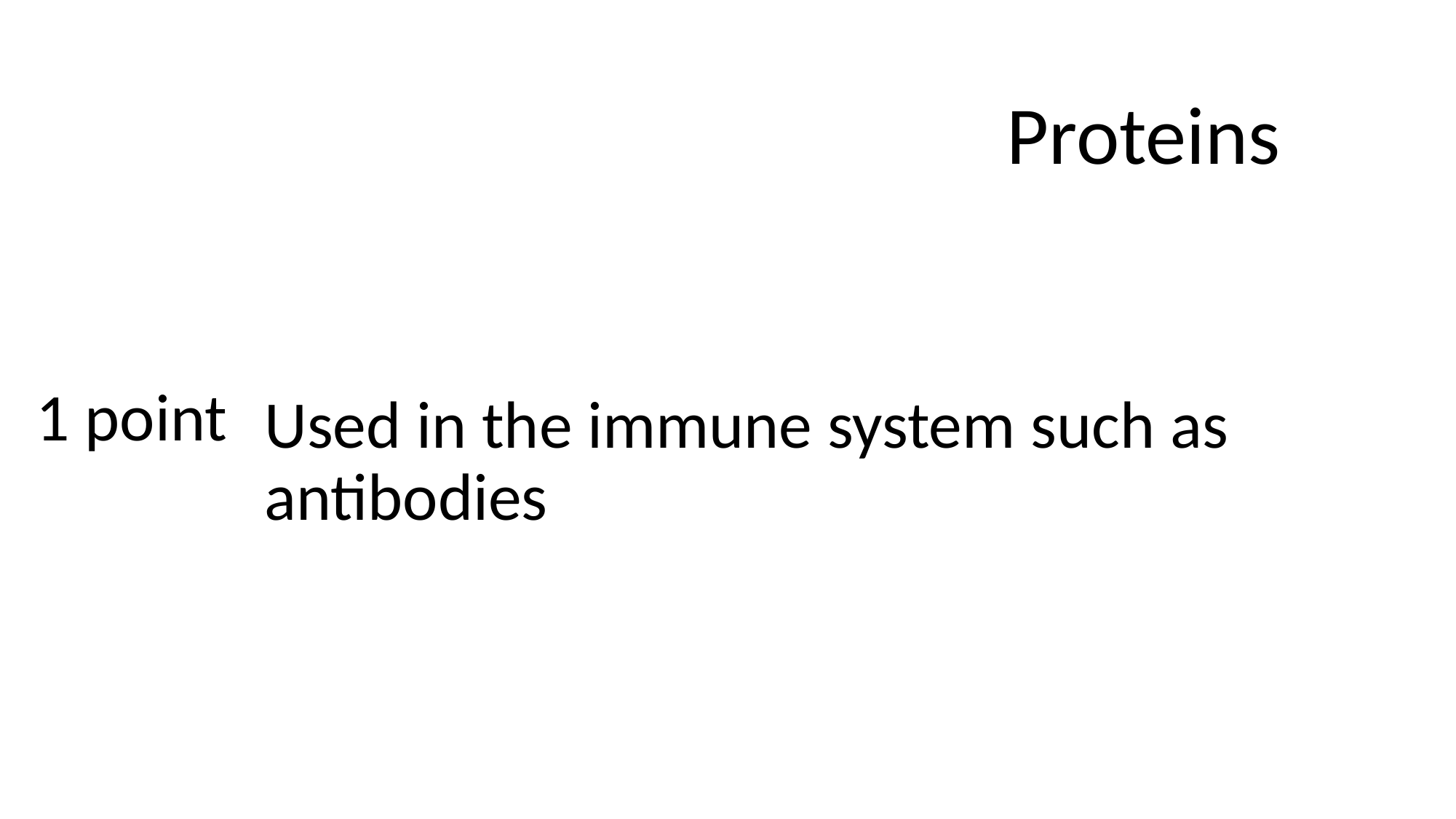

Proteins

1 point
# Used in the immune system such as antibodies